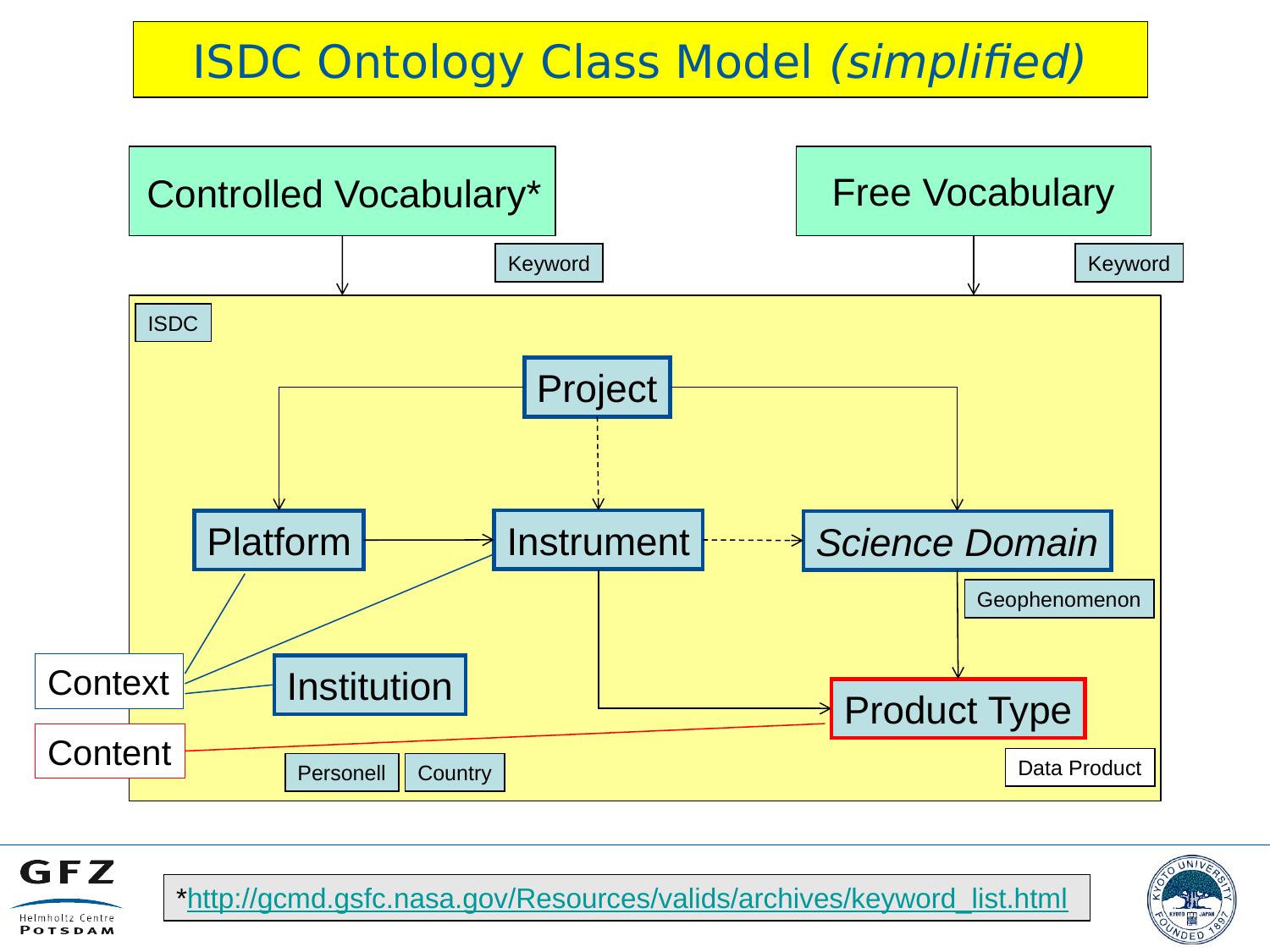

ISDC Ontology Class Model (simplified)

Free Vocabulary
Controlled Vocabulary*
Keyword
Keyword
c
ISDC
Project
Instrument
Platform
Science Domain
Geophenomenon
Context
Institution
Product Type
Content
Data Product
Personell
Country
*http://gcmd.gsfc.nasa.gov/Resources/valids/archives/keyword_list.html